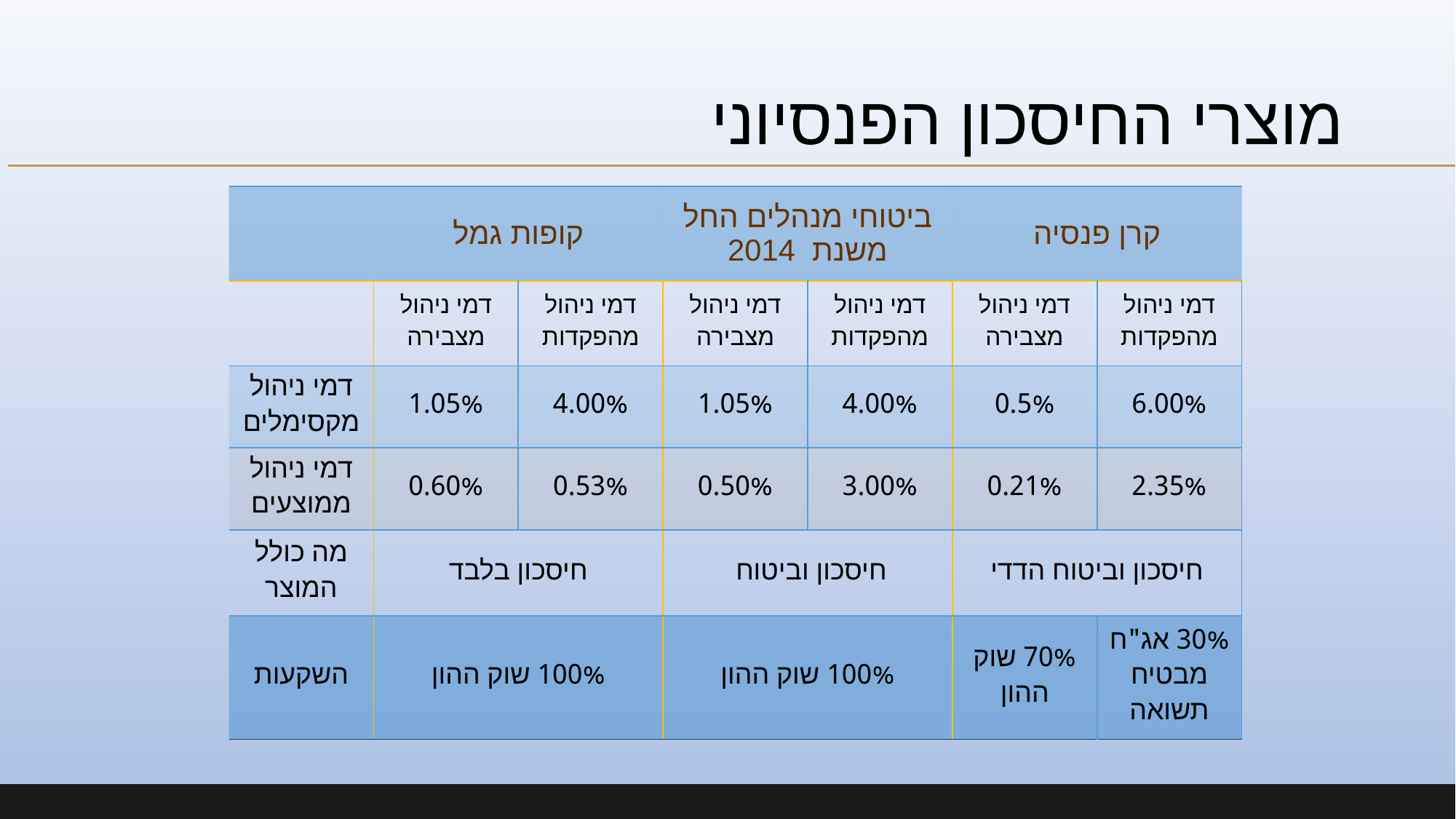

# מוצרי החיסכון הפנסיוני
|  | קופות גמל |  | ביטוחי מנהלים החל משנת 2014 |  | קרן פנסיה |  |
| --- | --- | --- | --- | --- | --- | --- |
|  | דמי ניהול מצבירה | דמי ניהול מהפקדות | דמי ניהול מצבירה | דמי ניהול מהפקדות | דמי ניהול מצבירה | דמי ניהול מהפקדות |
| דמי ניהול מקסימלים | 1.05% | 4.00% | 1.05% | 4.00% | 0.5% | 6.00% |
| דמי ניהול ממוצעים | 0.60% | 0.53% | 0.50% | 3.00% | 0.21% | 2.35% |
| מה כולל המוצר | חיסכון בלבד |  | חיסכון וביטוח |  | חיסכון וביטוח הדדי |  |
| השקעות | 100% שוק ההון |  | 100% שוק ההון |  | 70% שוק ההון | 30% אג"ח מבטיח תשואה |